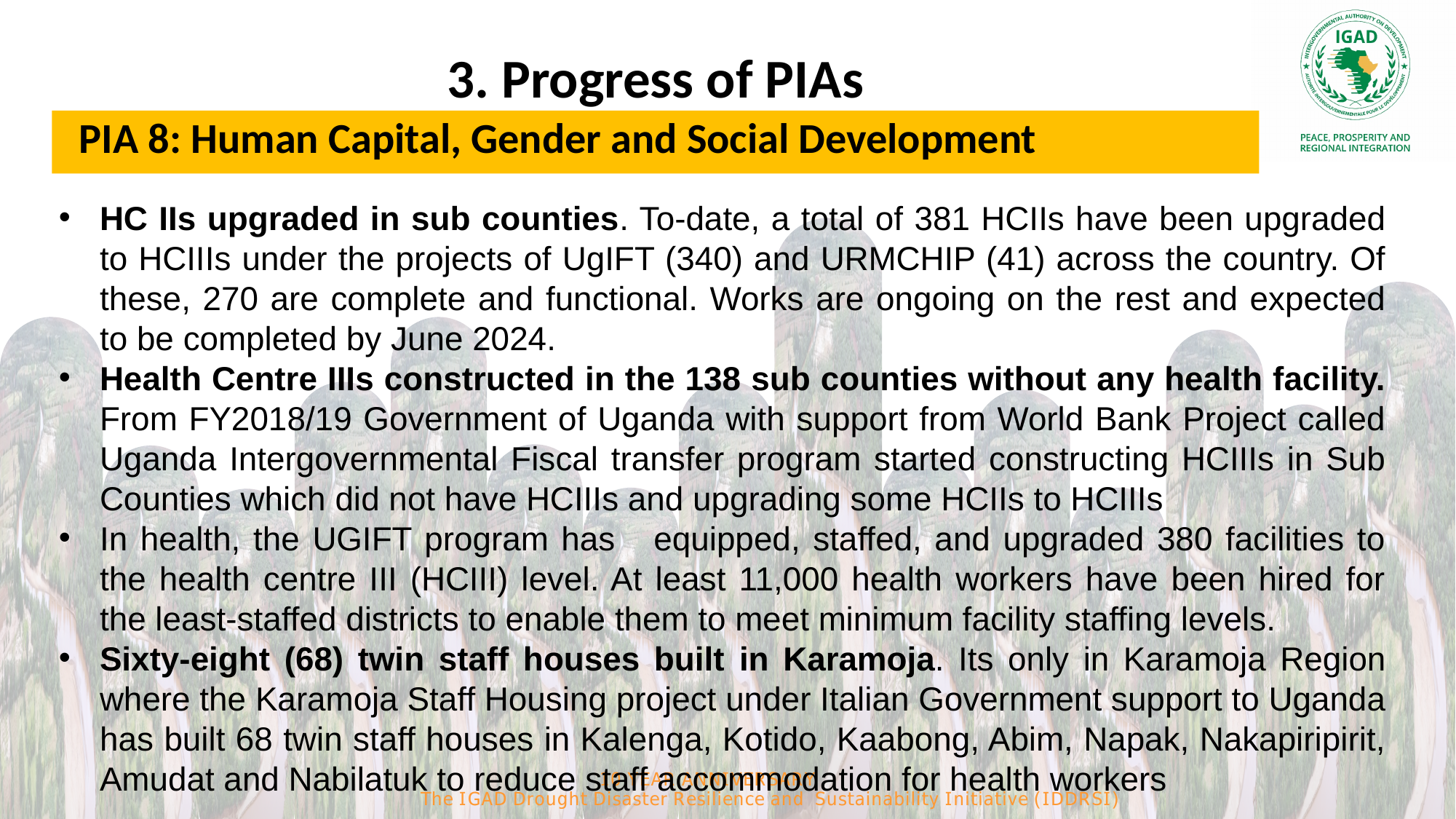

3. Progress of PIAs
PIA 8: Human Capital, Gender and Social Development
HC IIs upgraded in sub counties. To-date, a total of 381 HCIIs have been upgraded to HCIIIs under the projects of UgIFT (340) and URMCHIP (41) across the country. Of these, 270 are complete and functional. Works are ongoing on the rest and expected to be completed by June 2024.
Health Centre IIIs constructed in the 138 sub counties without any health facility. From FY2018/19 Government of Uganda with support from World Bank Project called Uganda Intergovernmental Fiscal transfer program started constructing HCIIIs in Sub Counties which did not have HCIIIs and upgrading some HCIIs to HCIIIs
In health, the UGIFT program has   equipped, staffed, and upgraded 380 facilities to the health centre III (HCIII) level. At least 11,000 health workers have been hired for the least-staffed districts to enable them to meet minimum facility staffing levels.
Sixty-eight (68) twin staff houses built in Karamoja. Its only in Karamoja Region where the Karamoja Staff Housing project under Italian Government support to Uganda has built 68 twin staff houses in Kalenga, Kotido, Kaabong, Abim, Napak, Nakapiripirit, Amudat and Nabilatuk to reduce staff accommodation for health workers